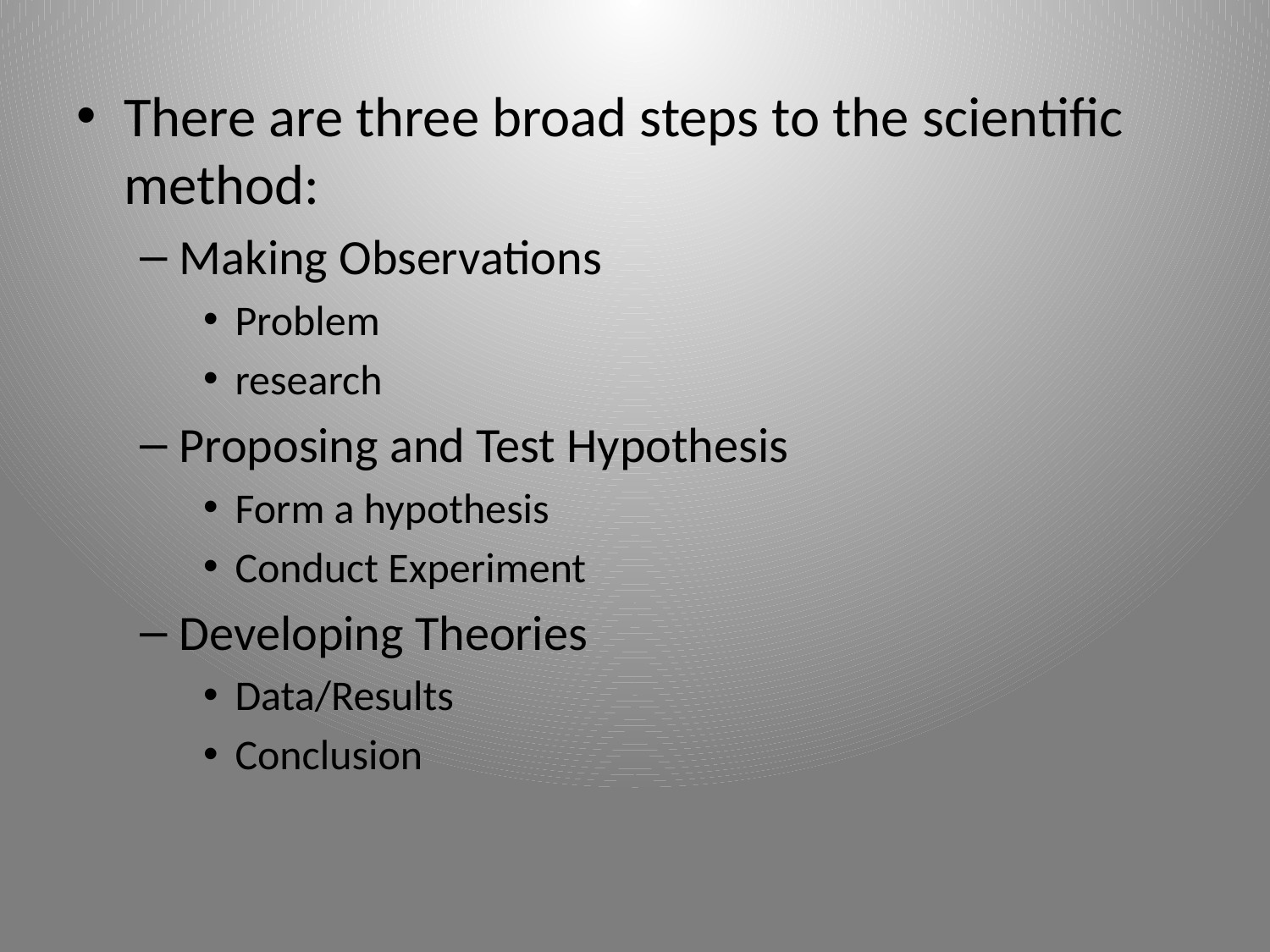

There are three broad steps to the scientific method:
Making Observations
Problem
research
Proposing and Test Hypothesis
Form a hypothesis
Conduct Experiment
Developing Theories
Data/Results
Conclusion